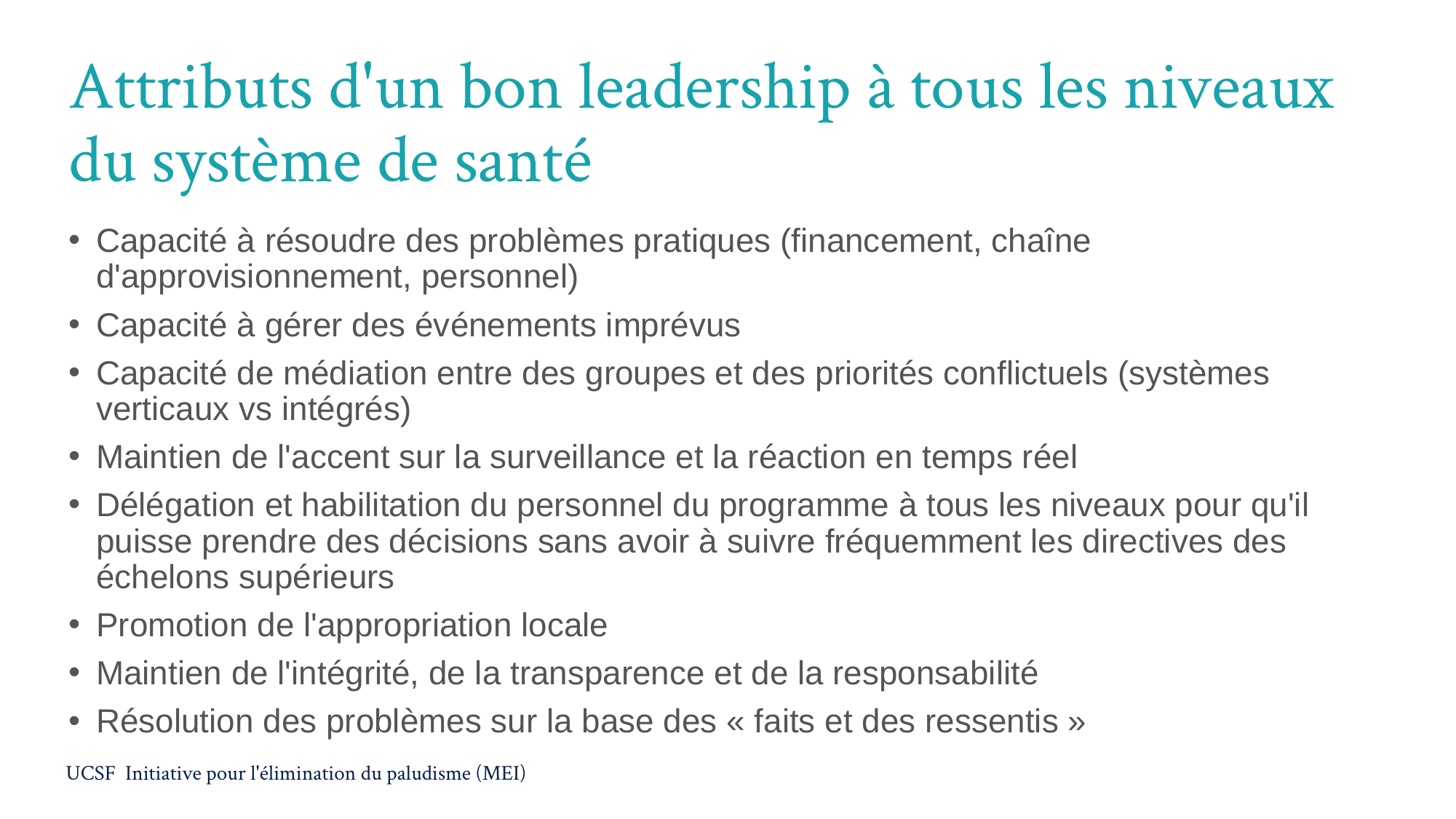

# Attributs d'un bon leadership à tous les niveaux du système de santé
Capacité à résoudre des problèmes pratiques (financement, chaîne d'approvisionnement, personnel)
Capacité à gérer des événements imprévus
Capacité de médiation entre des groupes et des priorités conflictuels (systèmes verticaux vs intégrés)
Maintien de l'accent sur la surveillance et la réaction en temps réel
Délégation et habilitation du personnel du programme à tous les niveaux pour qu'il puisse prendre des décisions sans avoir à suivre fréquemment les directives des échelons supérieurs
Promotion de l'appropriation locale
Maintien de l'intégrité, de la transparence et de la responsabilité
Résolution des problèmes sur la base des « faits et des ressentis »